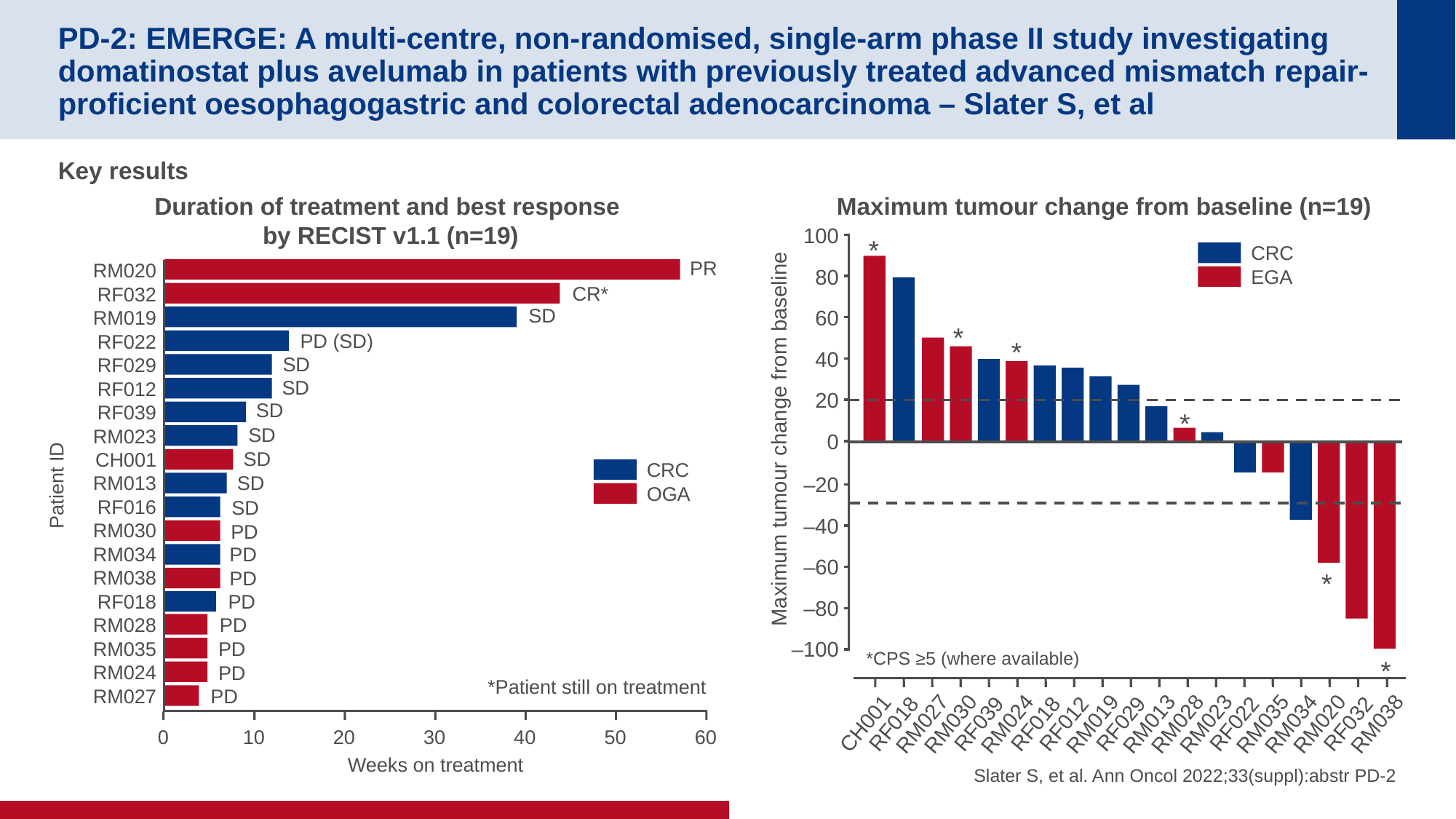

# PD-2: EMERGE: A multi-centre, non-randomised, single-arm phase II study investigating domatinostat plus avelumab in patients with previously treated advanced mismatch repair-proficient oesophagogastric and colorectal adenocarcinoma – Slater S, et al
Key results
Duration of treatment and best response
 by RECIST v1.1 (n=19)
Maximum tumour change from baseline (n=19)
100
80
60
40
20
Maximum tumour change from baseline
0
–20
–40
–60
–80
–100
*
CRC

PR
RM020
RF032
RM019
RF022
RF029
RF012
RF039
RM023
CH001
RM013
RF016
RM030
RM034
RM038
RF018
RM028
RM035
RM024
RM027

EGA

CR*

SD

*
PD (SD)
*

SD

SD

SD
*

SD

SD

CRC

OGA

SD
Patient ID

SD

PD

PD

PD
*

PD

PD

PD

*CPS ≥5 (where available)
*
PD

*Patient still on treatment
PD

CH001
RF018
RM027
RM030
RF039
RM024
RF018
RF012
RM019
RF029
RM013
RM028
RM023
RF022
RM035
RM034
RM020
RF032
RM038

0
10
20
30
40
50
60
Slater S, et al. Ann Oncol 2022;33(suppl):abstr PD-2
Weeks on treatment